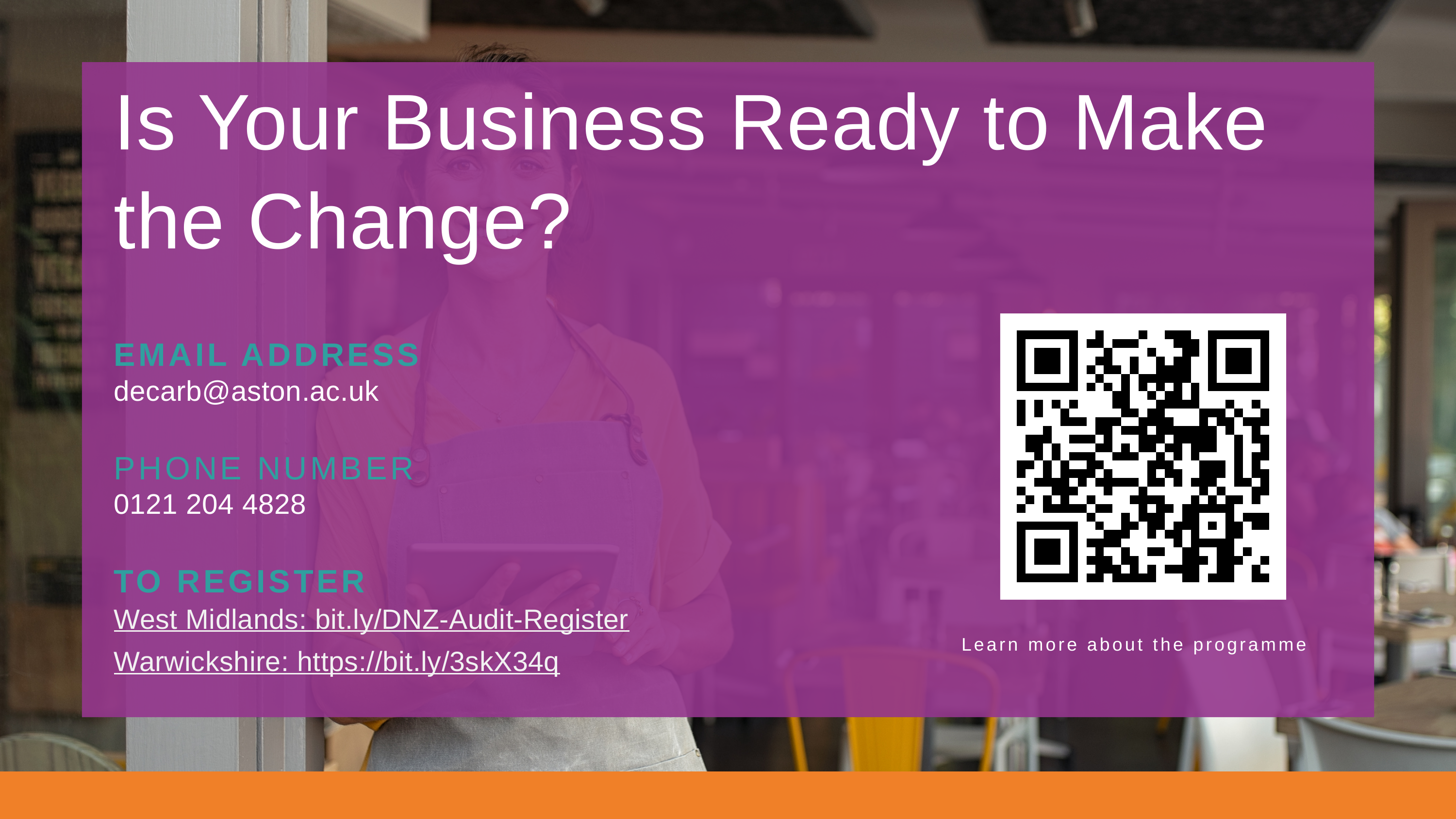

Is Your Business Ready to Make the Change?

EMAIL ADDRESS
decarb@aston.ac.uk
PHONE NUMBER
0121 204 4828
TO REGISTER
West Midlands: bit.ly/DNZ-Audit-Register
Warwickshire: https://bit.ly/3skX34q
Learn more about the programme